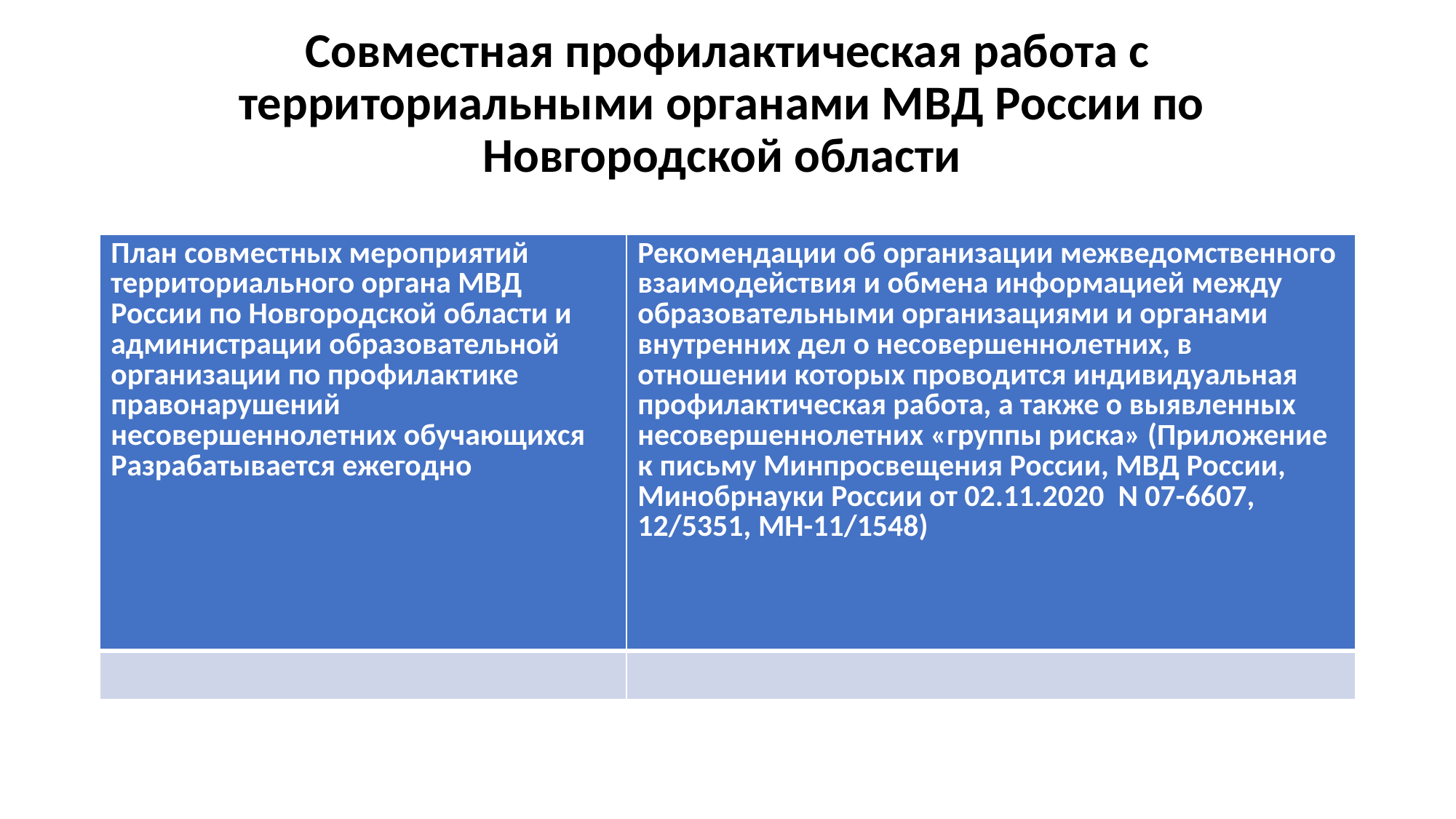

# Совместная профилактическая работа с территориальными органами МВД России по  Новгородской области
| План совместных мероприятий территориального органа МВД России по Новгородской области и администрации образовательной организации по профилактике правонарушений несовершеннолетних обучающихся  Разрабатывается ежегодно | Рекомендации об организации межведомственного взаимодействия и обмена информацией между образовательными организациями и органами внутренних дел о несовершеннолетних, в отношении которых проводится индивидуальная профилактическая работа, а также о выявленных несовершеннолетних «группы риска» (Приложение к письму Минпросвещения России, МВД России, Минобрнауки России от 02.11.2020 N 07-6607, 12/5351, МН-11/1548) |
| --- | --- |
|  |  |